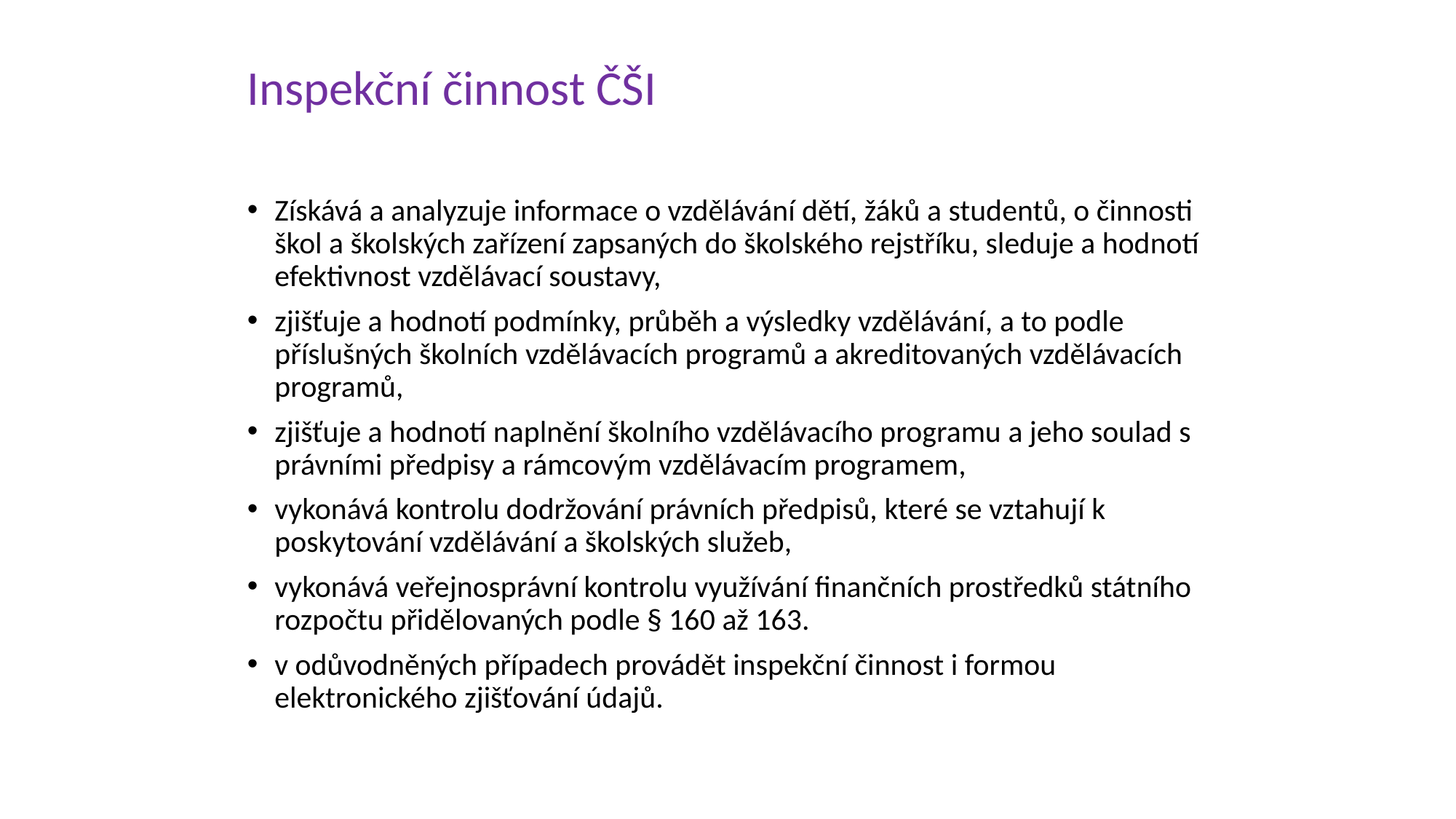

# Inspekční činnost ČŠI
Získává a analyzuje informace o vzdělávání dětí, žáků a studentů, o činnosti škol a školských zařízení zapsaných do školského rejstříku, sleduje a hodnotí efektivnost vzdělávací soustavy,
zjišťuje a hodnotí podmínky, průběh a výsledky vzdělávání, a to podle příslušných školních vzdělávacích programů a akreditovaných vzdělávacích programů,
zjišťuje a hodnotí naplnění školního vzdělávacího programu a jeho soulad s právními předpisy a rámcovým vzdělávacím programem,
vykonává kontrolu dodržování právních předpisů, které se vztahují k poskytování vzdělávání a školských služeb,
vykonává veřejnosprávní kontrolu využívání finančních prostředků státního rozpočtu přidělovaných podle § 160 až 163.
v odůvodněných případech provádět inspekční činnost i formou elektronického zjišťování údajů.